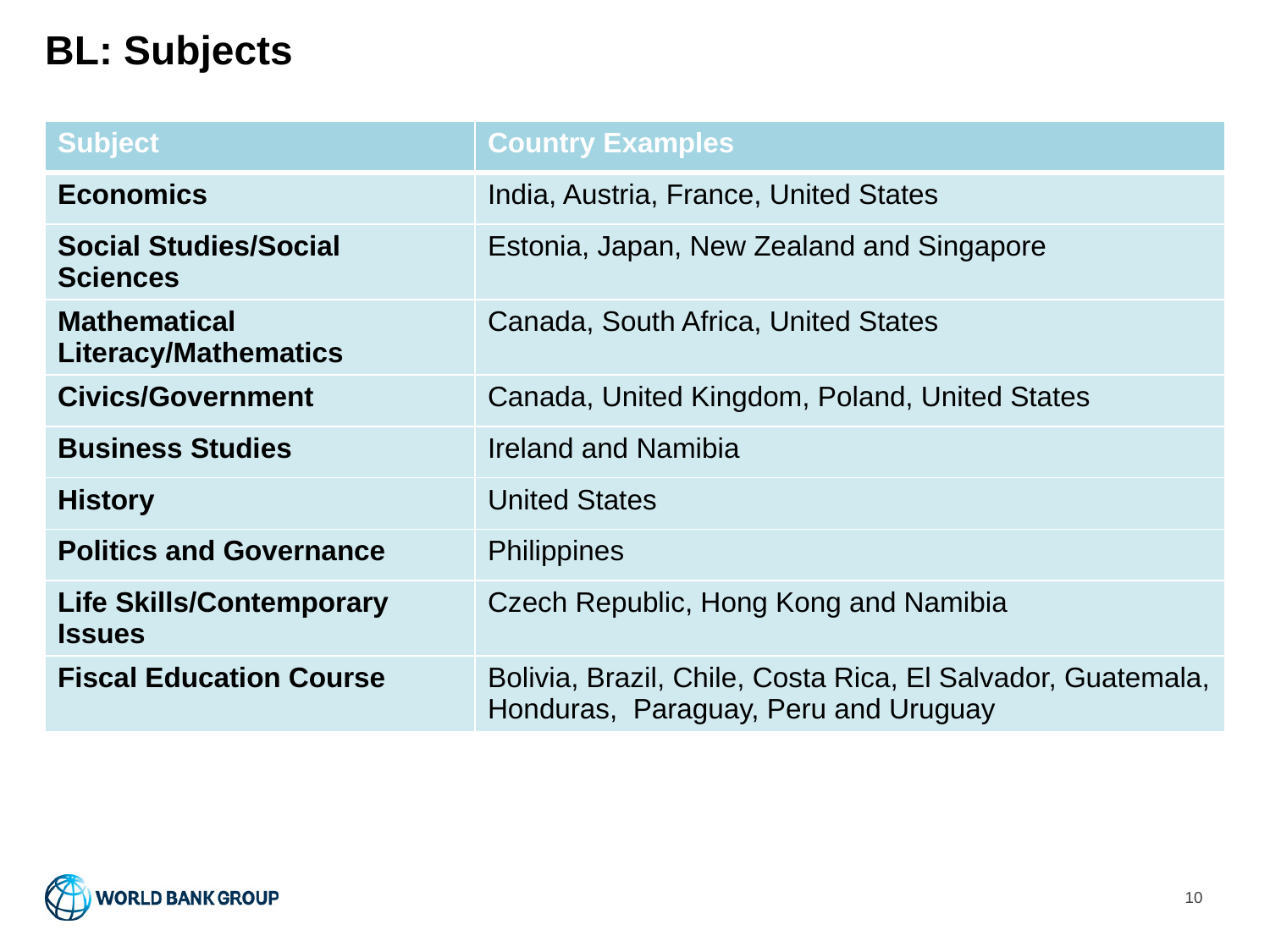

# BL: Subjects
| Subject | Country Examples |
| --- | --- |
| Economics | India, Austria, France, United States |
| Social Studies/Social Sciences | Estonia, Japan, New Zealand and Singapore |
| Mathematical Literacy/Mathematics | Canada, South Africa, United States |
| Civics/Government | Canada, United Kingdom, Poland, United States |
| Business Studies | Ireland and Namibia |
| History | United States |
| Politics and Governance | Philippines |
| Life Skills/Contemporary Issues | Czech Republic, Hong Kong and Namibia |
| Fiscal Education Course | Bolivia, Brazil, Chile, Costa Rica, El Salvador, Guatemala, Honduras, Paraguay, Peru and Uruguay |
10